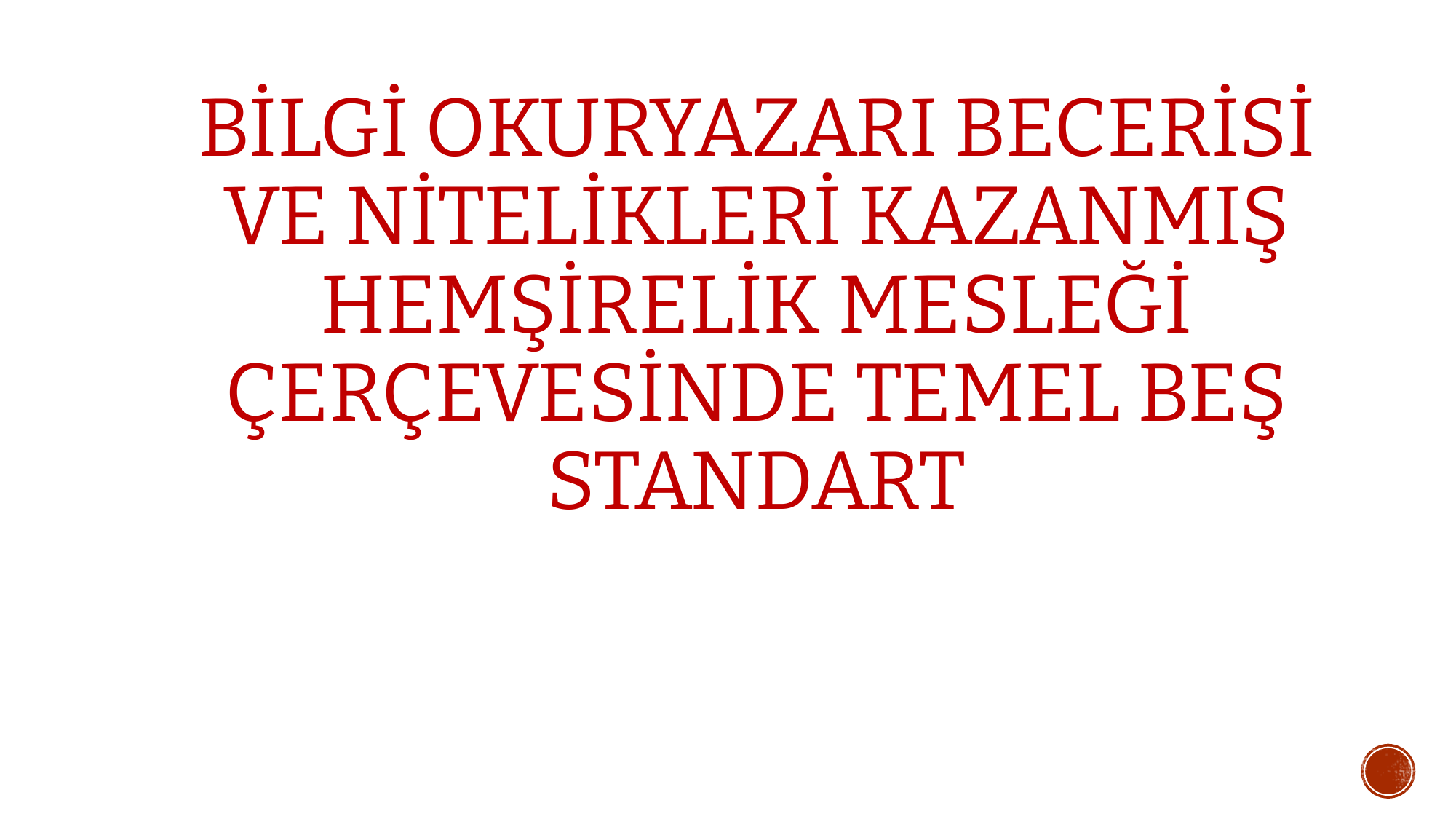

# Bilgi okuryazarı becerisi ve nitelikleri kazanmış hemşirelik mesleği çerçevesinde temel BEŞ standart